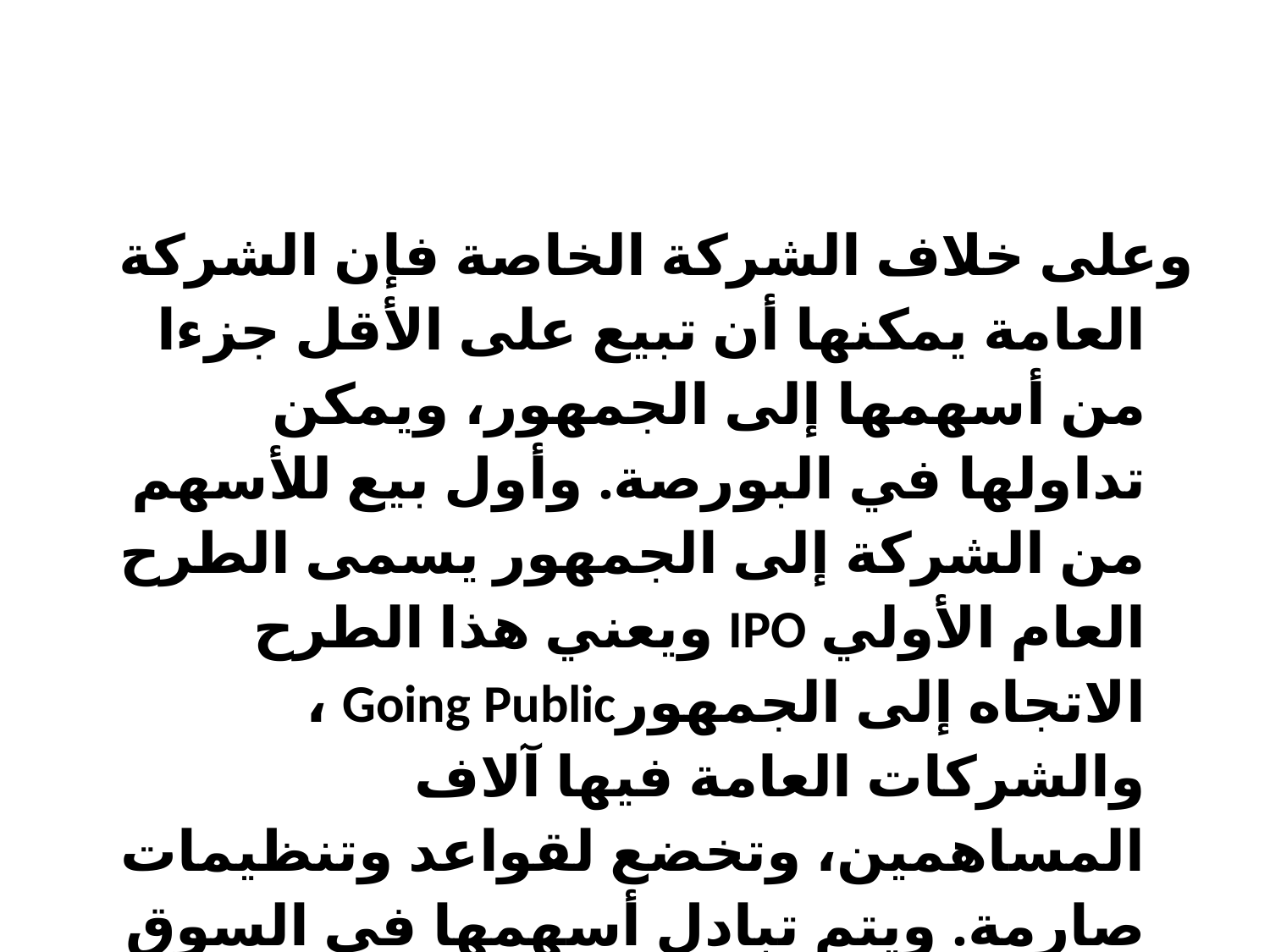

#
وعلى خلاف الشركة الخاصة فإن الشركة العامة يمكنها أن تبيع على الأقل جزءا من أسهمها إلى الجمهور، ويمكن تداولها في البورصة. وأول بيع للأسهم من الشركة إلى الجمهور يسمى الطرح العام الأولي IPO ويعني هذا الطرح الاتجاه إلى الجمهورGoing Public ، والشركات العامة فيها آلاف المساهمين، وتخضع لقواعد وتنظيمات صارمة. ويتم تبادل أسهمها في السوق المفتوحة كأي سلعة أخرى، ولا يمنع أي مستثمر من شراء مثل هذه الأسهم. والسبب الرئيسي للجوء هذه الشركات إلى الجمهور هو تعزيز قدرتها على جمع الأموال.